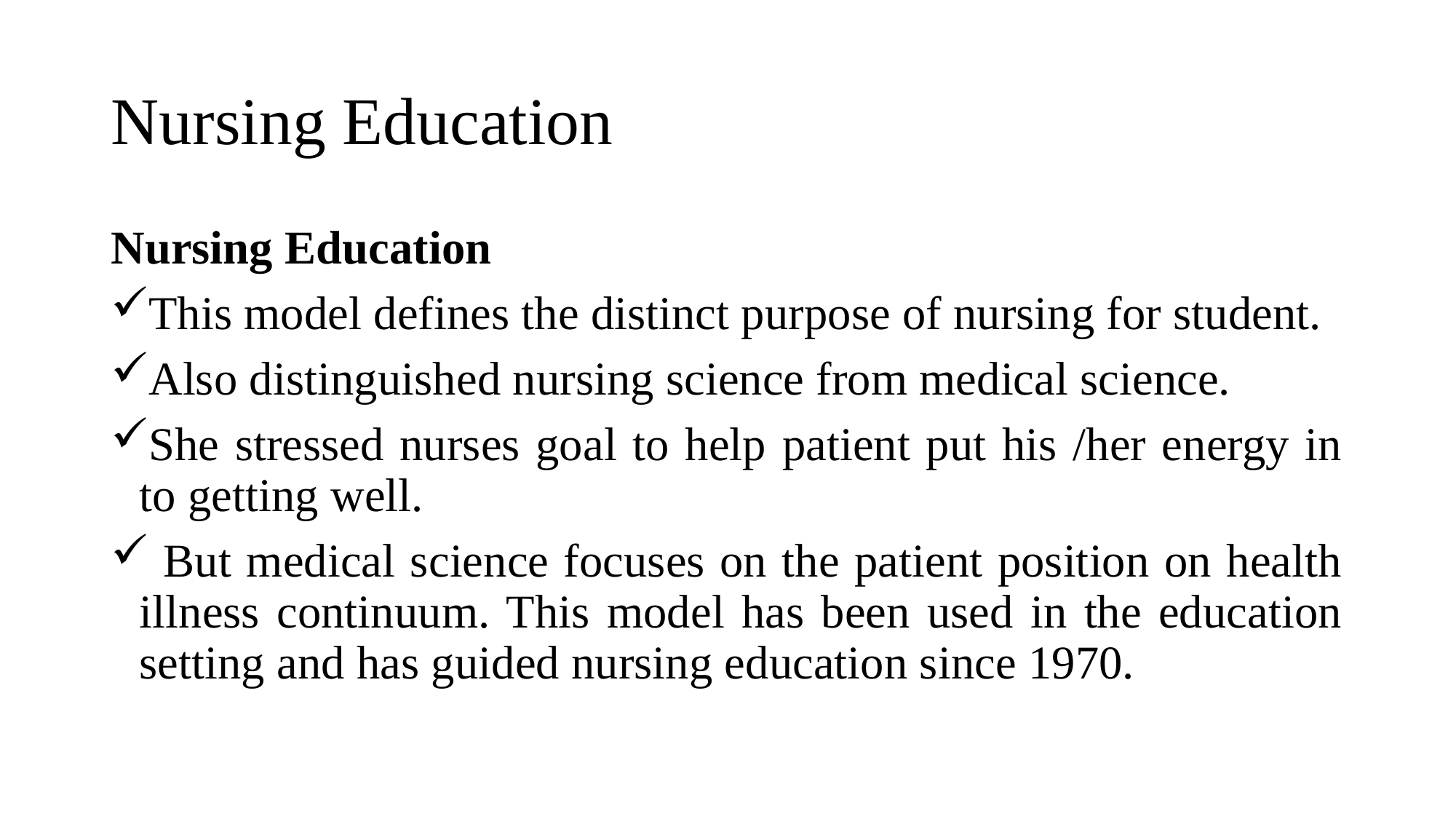

# Nursing Education
Nursing Education
This model defines the distinct purpose of nursing for student.
Also distinguished nursing science from medical science.
She stressed nurses goal to help patient put his /her energy in to getting well.
 But medical science focuses on the patient position on health illness continuum. This model has been used in the education setting and has guided nursing education since 1970.